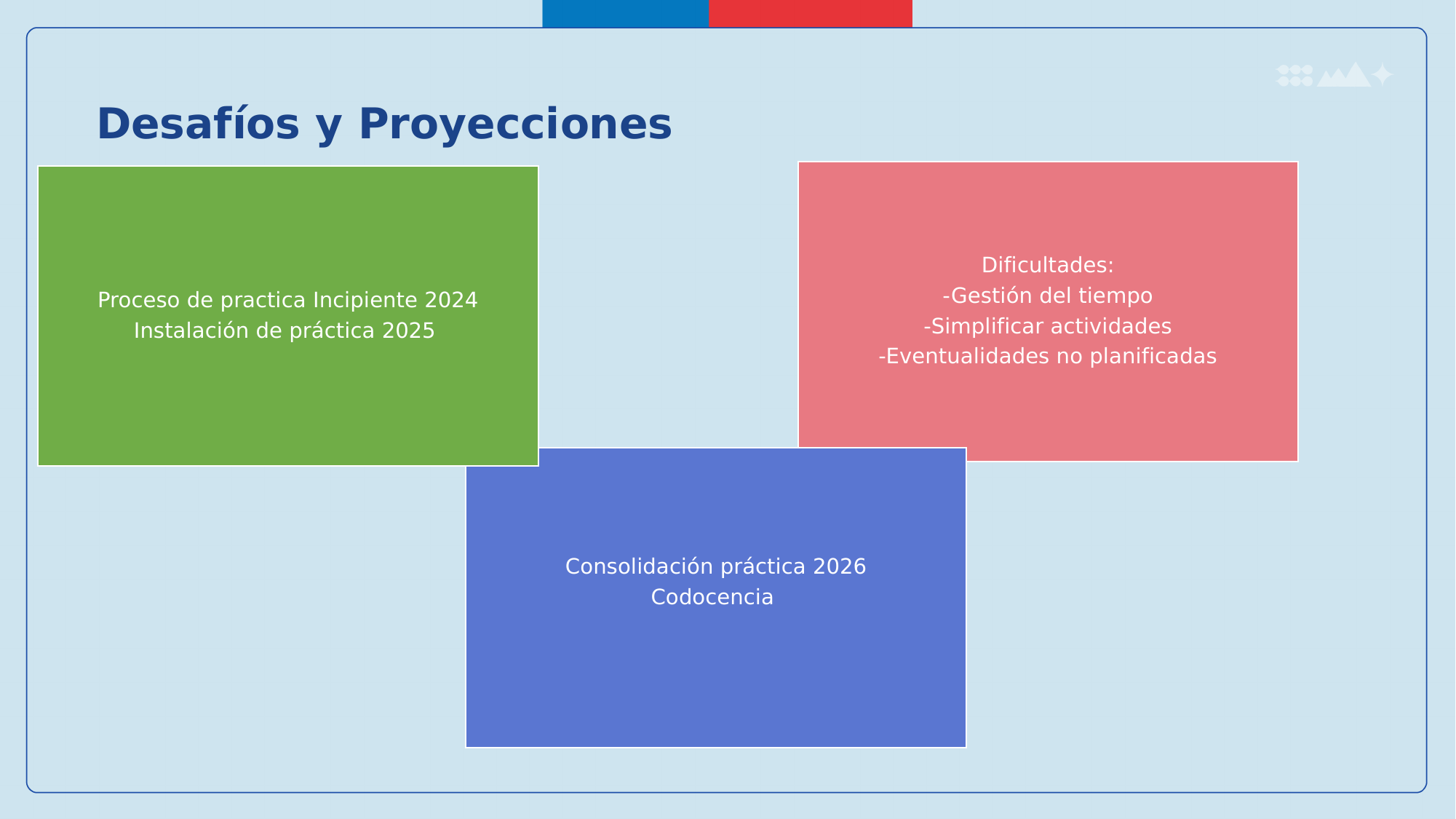

Dificultades:
-Gestión del tiempo
-Simplificar actividades
-Eventualidades no planificadas
Consolidación práctica 2026
Codocencia

Proceso de practica Incipiente 2024
Instalación de práctica 2025
Desafíos y Proyecciones